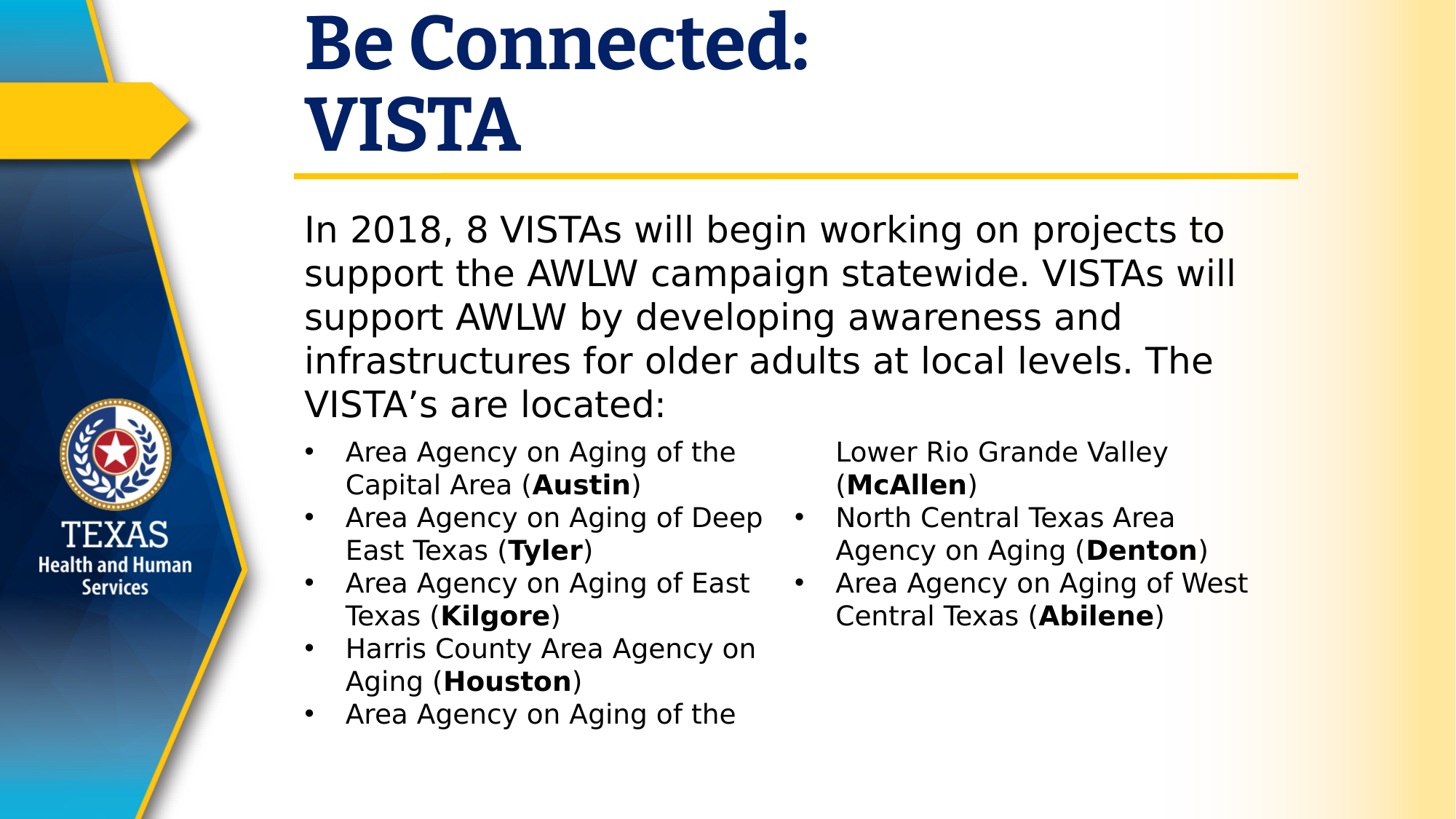

# Be Connected: VISTA
In 2018, 8 VISTAs will begin working on projects to support the AWLW campaign statewide. VISTAs will support AWLW by developing awareness and infrastructures for older adults at local levels. The VISTA’s are located:

Area Agency on Aging of the Capital Area (Austin)
Area Agency on Aging of Deep East Texas (Tyler)
Area Agency on Aging of East Texas (Kilgore)
Harris County Area Agency on Aging (Houston)
Area Agency on Aging of the Lower Rio Grande Valley (McAllen)
North Central Texas Area Agency on Aging (Denton)
Area Agency on Aging of West Central Texas (Abilene)